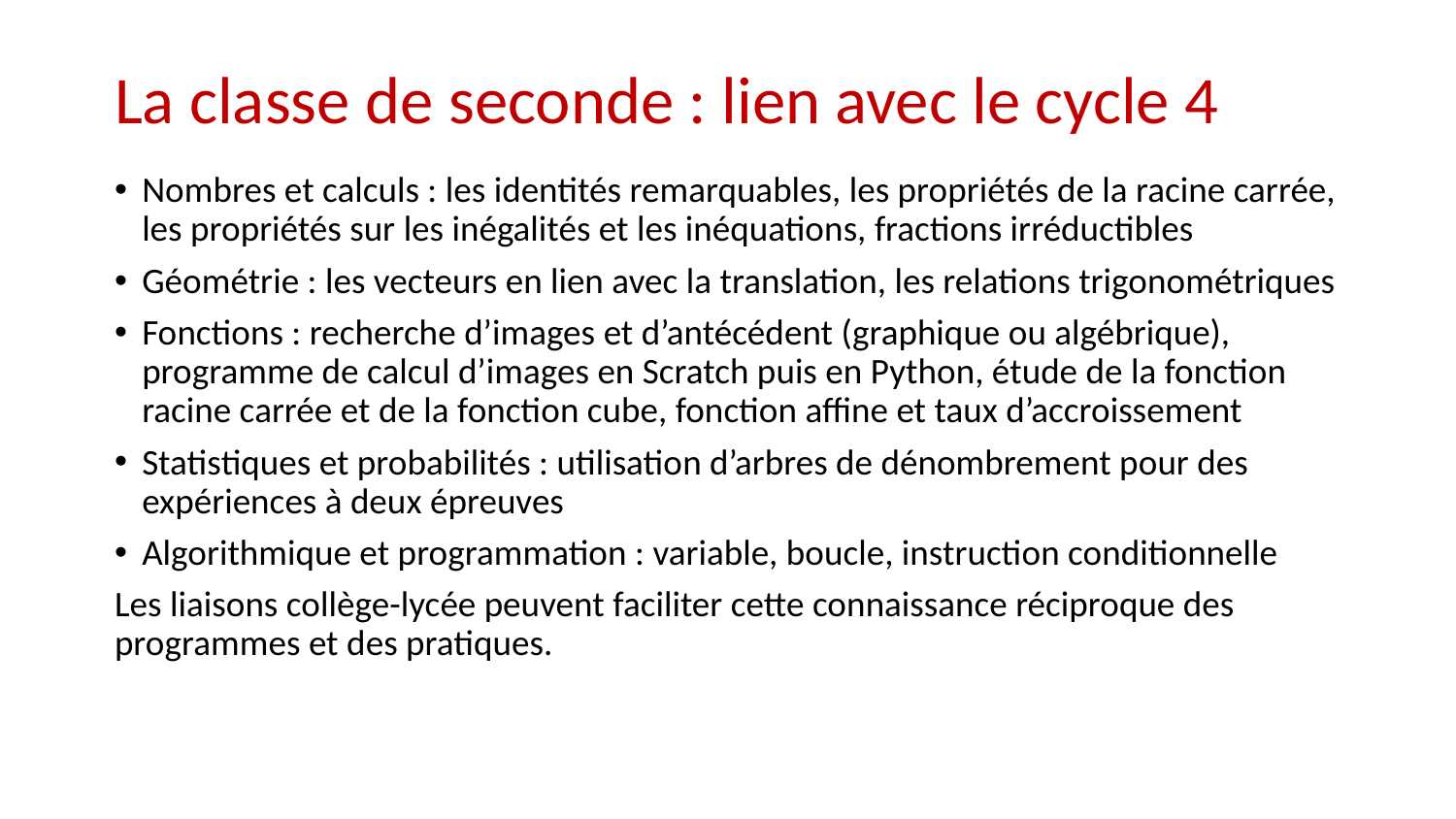

# La classe de seconde : lien avec le cycle 4
Nombres et calculs : les identités remarquables, les propriétés de la racine carrée, les propriétés sur les inégalités et les inéquations, fractions irréductibles
Géométrie : les vecteurs en lien avec la translation, les relations trigonométriques
Fonctions : recherche d’images et d’antécédent (graphique ou algébrique), programme de calcul d’images en Scratch puis en Python, étude de la fonction racine carrée et de la fonction cube, fonction affine et taux d’accroissement
Statistiques et probabilités : utilisation d’arbres de dénombrement pour des expériences à deux épreuves
Algorithmique et programmation : variable, boucle, instruction conditionnelle
Les liaisons collège-lycée peuvent faciliter cette connaissance réciproque des programmes et des pratiques.